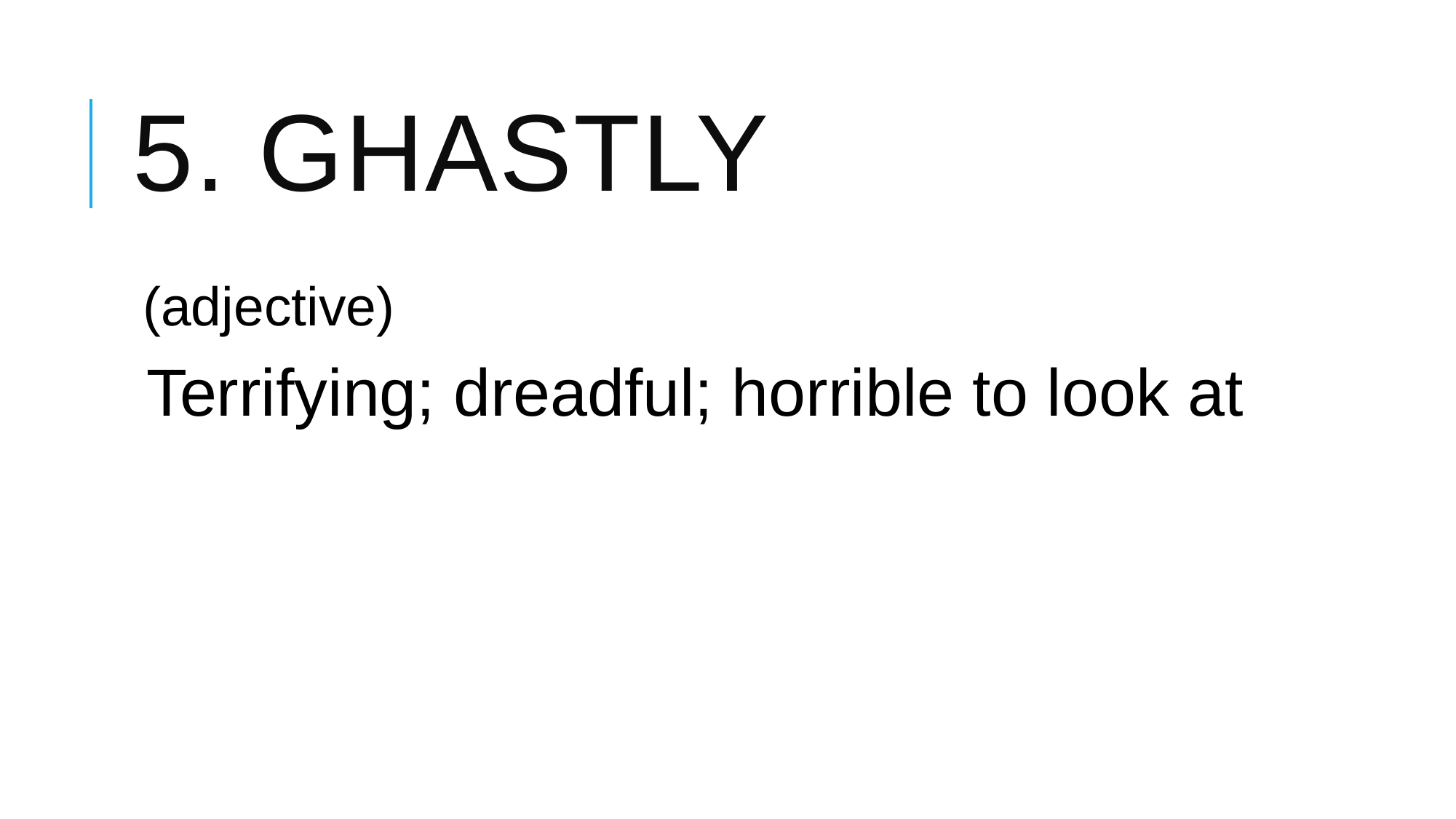

# 5. ghastly
(adjective)
Terrifying; dreadful; horrible to look at